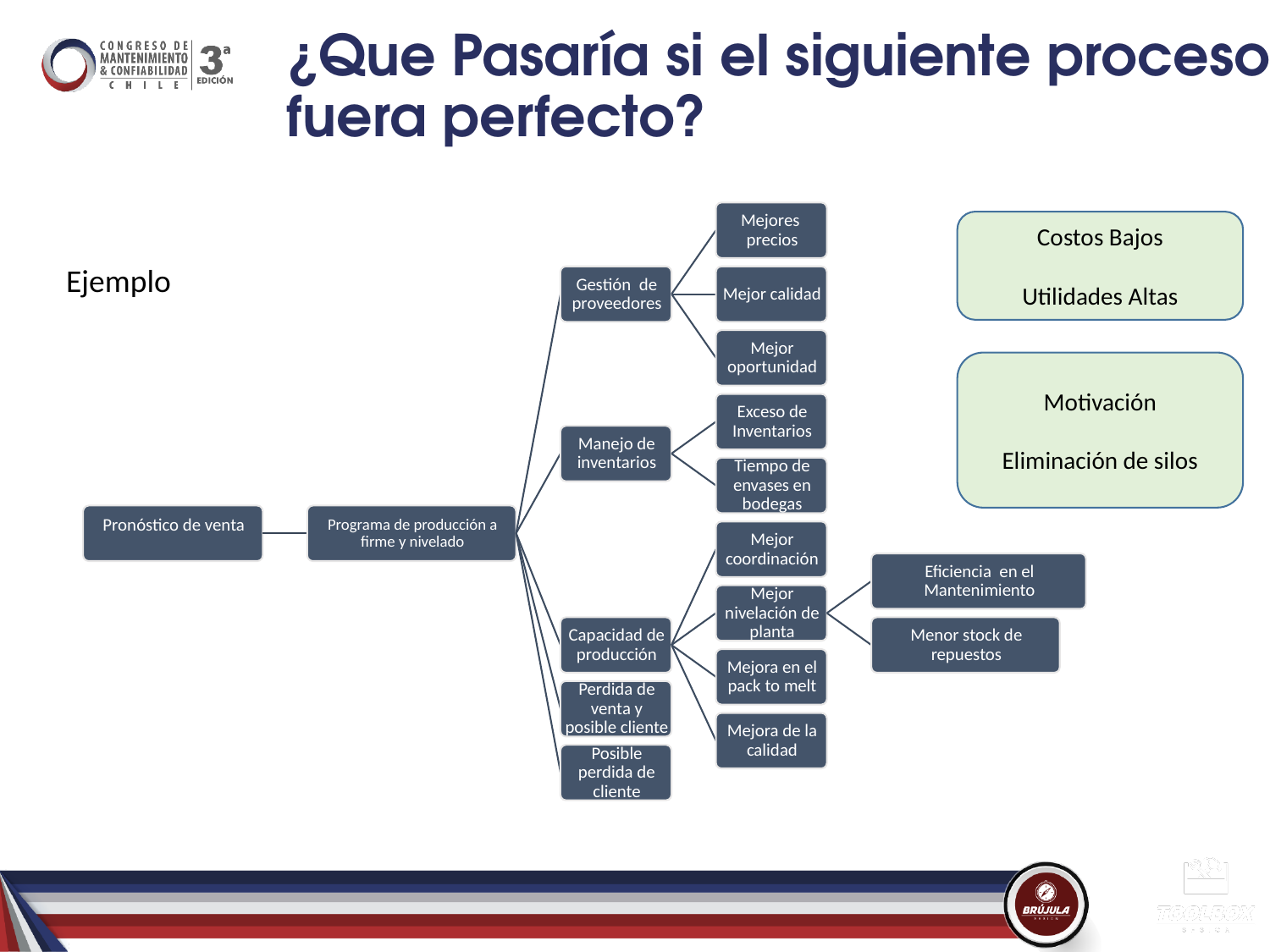

# ¿Que Pasaría si el siguiente proceso fuera perfecto?

Pronóstico de venta

Programa de producción a firme y nivelado

Gestión  de proveedores

Mejores  precios

Mejor calidad

Mejor oportunidad

Manejo de inventarios

Exceso de Inventarios

Tiempo de envases en bodegas

Capacidad de producción

Mejor coordinación

Mejor nivelación de planta

Eficiencia  en el Mantenimiento

Menor stock de repuestos

Mejora en el pack to melt

Mejora de la calidad

Perdida de venta y posible cliente

Posible perdida de cliente
Costos Bajos

Utilidades Altas
Ejemplo
Motivación

Eliminación de silos